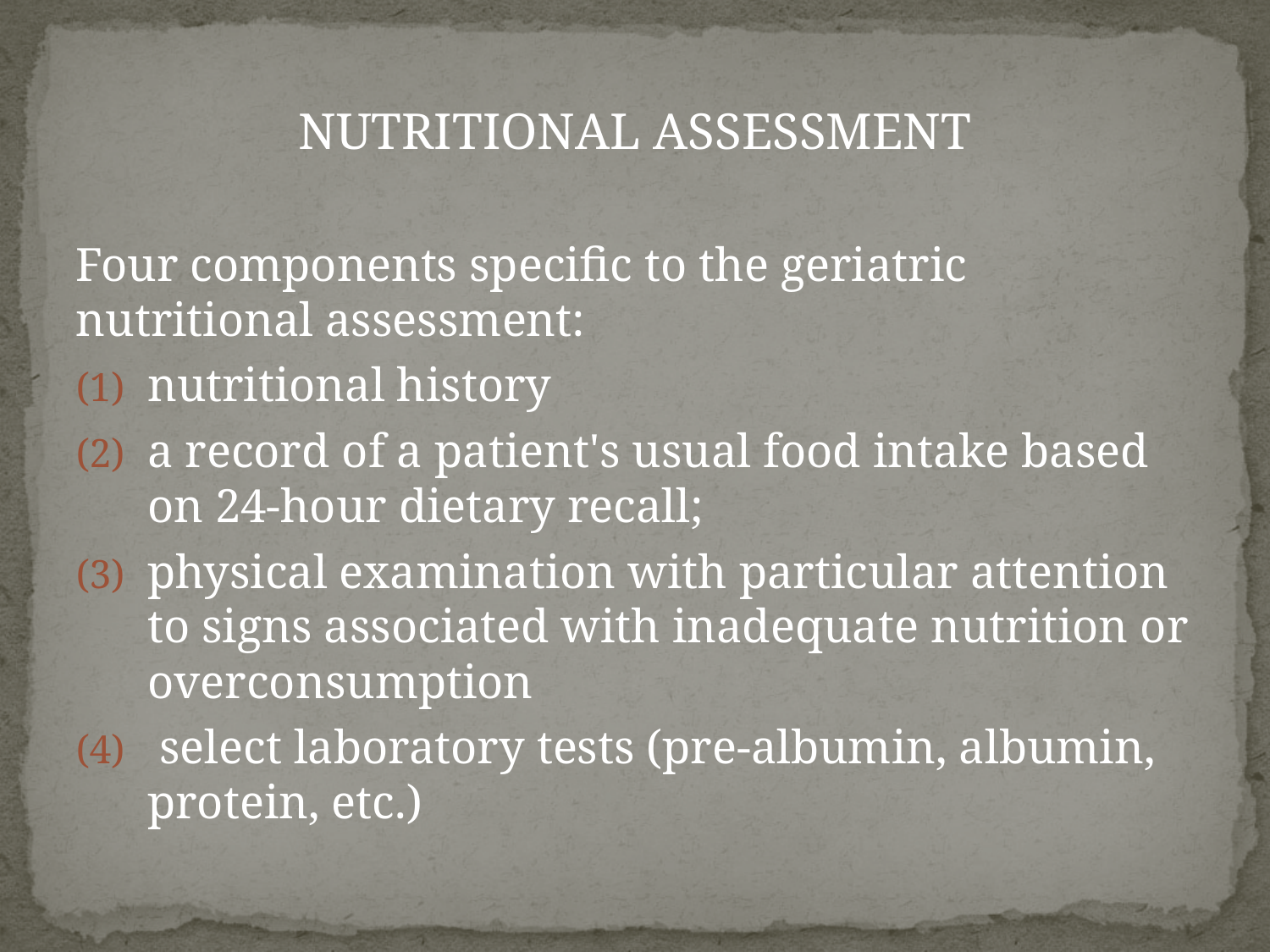

#
NUTRITIONAL ASSESSMENT

Four components specific to the geriatric nutritional assessment:
nutritional history
a record of a patient's usual food intake based on 24-hour dietary recall;
physical examination with particular attention to signs associated with inadequate nutrition or overconsumption
 select laboratory tests (pre-albumin, albumin,   protein, etc.)